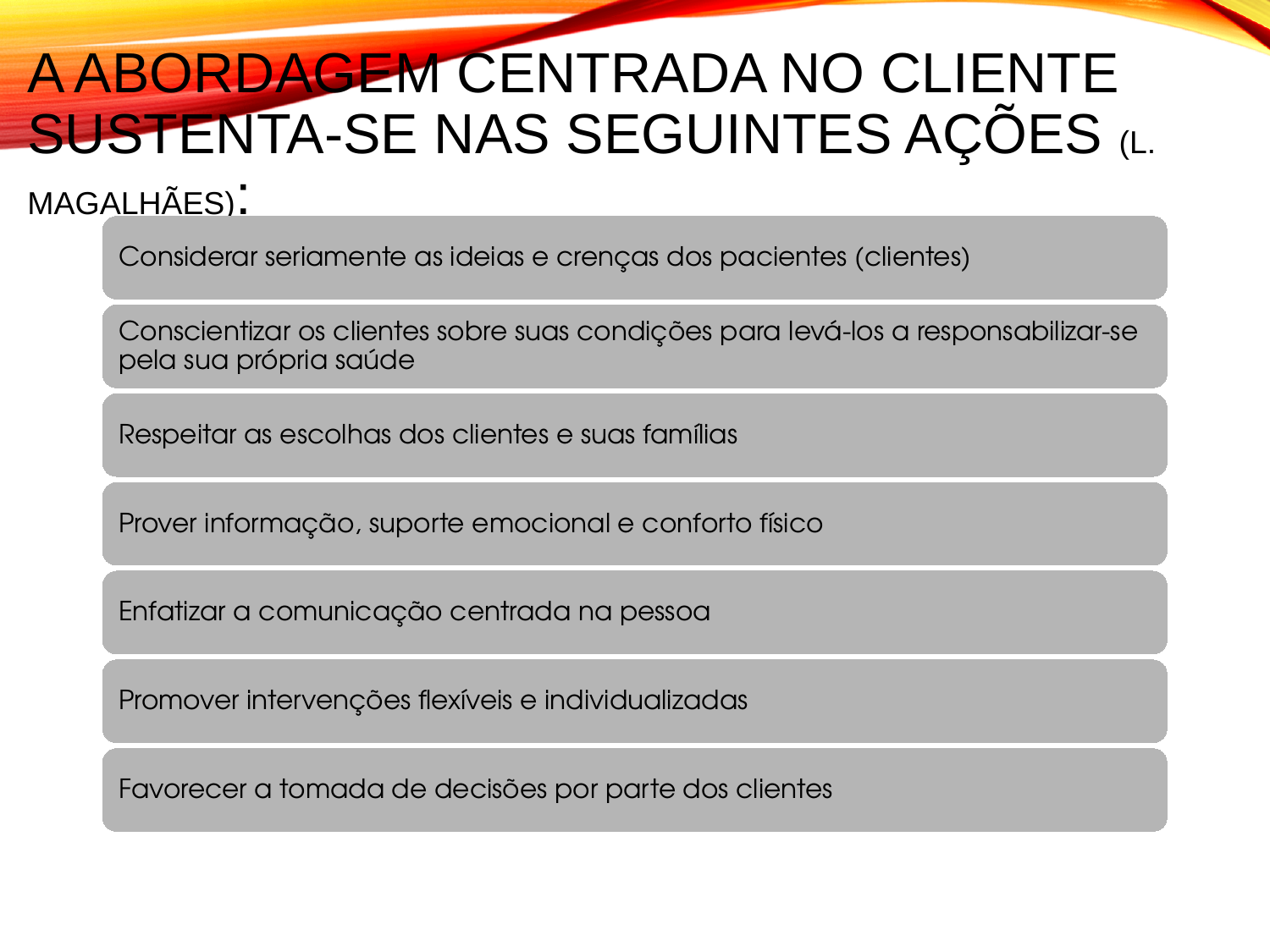

# A abordagem centrada no cliente sustenta-se nas seguintes ações (L. Magalhães):
Considerar seriamente as ideias e crenças dos pacientes (clientes)
Conscientizar os clientes sobre suas condições para levá-los a responsabilizar-se pela sua própria saúde
Respeitar as escolhas dos clientes e suas famílias
Prover informação, suporte emocional e conforto físico
Enfatizar a comunicação centrada na pessoa
Promover intervenções flexíveis e individualizadas
Favorecer a tomada de decisões por parte dos clientes